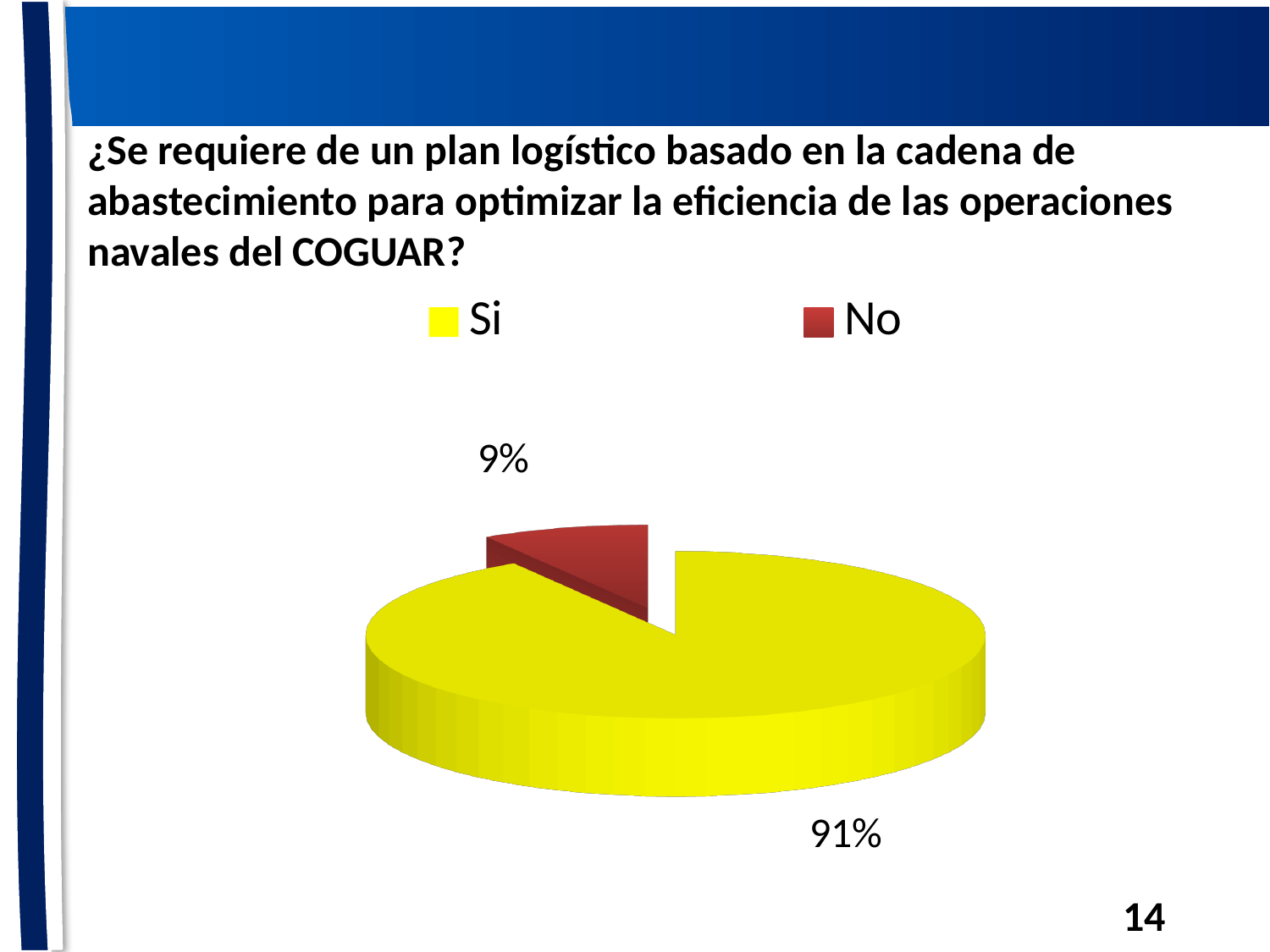

# ¿Se requiere de un plan logístico basado en la cadena de abastecimiento para optimizar la eficiencia de las operaciones navales del COGUAR?

[unsupported chart]

14